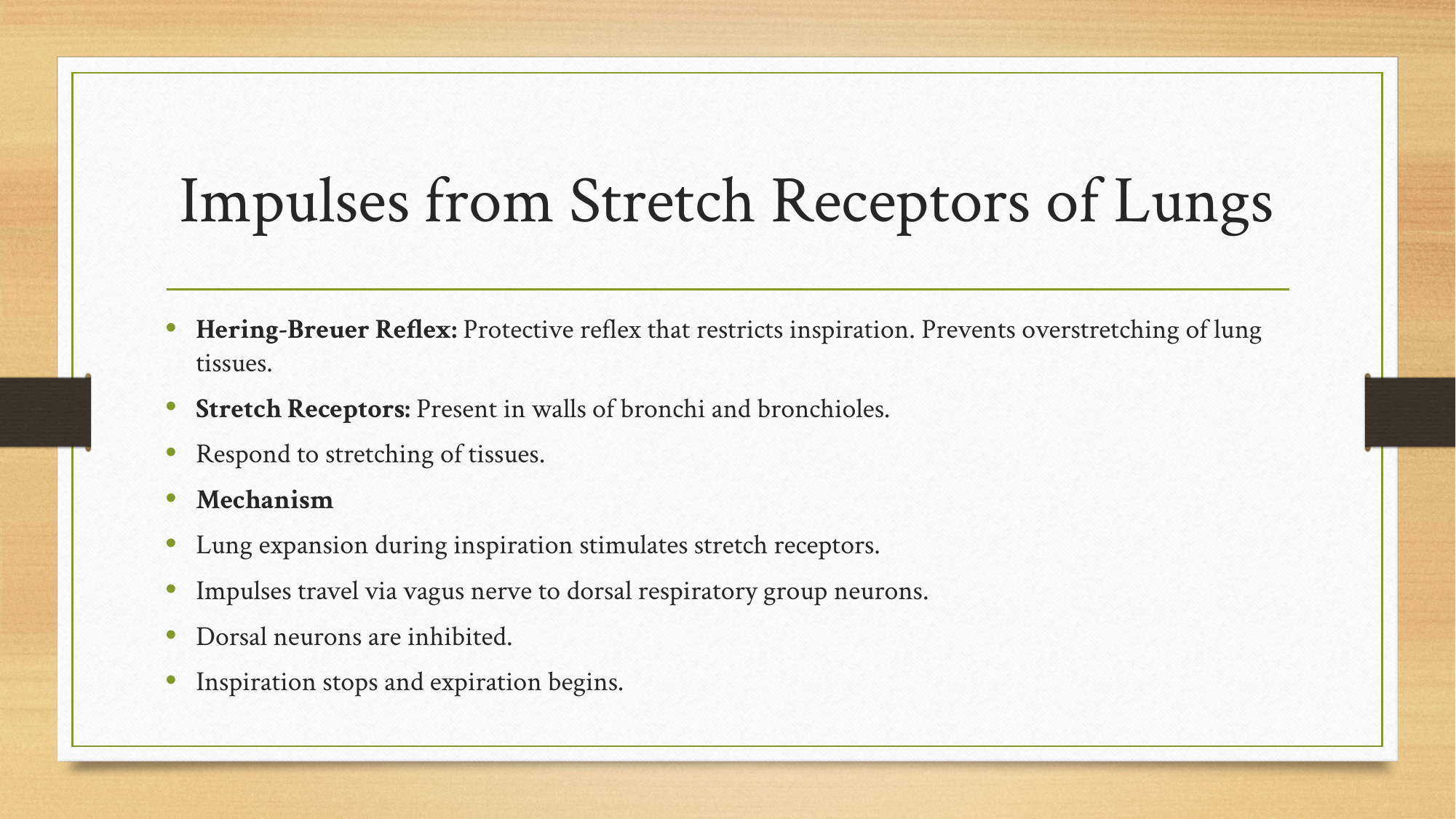

# Impulses from Stretch Receptors of Lungs
Hering-Breuer Reflex: Protective reflex that restricts inspiration. Prevents overstretching of lung tissues.
Stretch Receptors: Present in walls of bronchi and bronchioles.
Respond to stretching of tissues.
Mechanism
Lung expansion during inspiration stimulates stretch receptors.
Impulses travel via vagus nerve to dorsal respiratory group neurons.
Dorsal neurons are inhibited.
Inspiration stops and expiration begins.